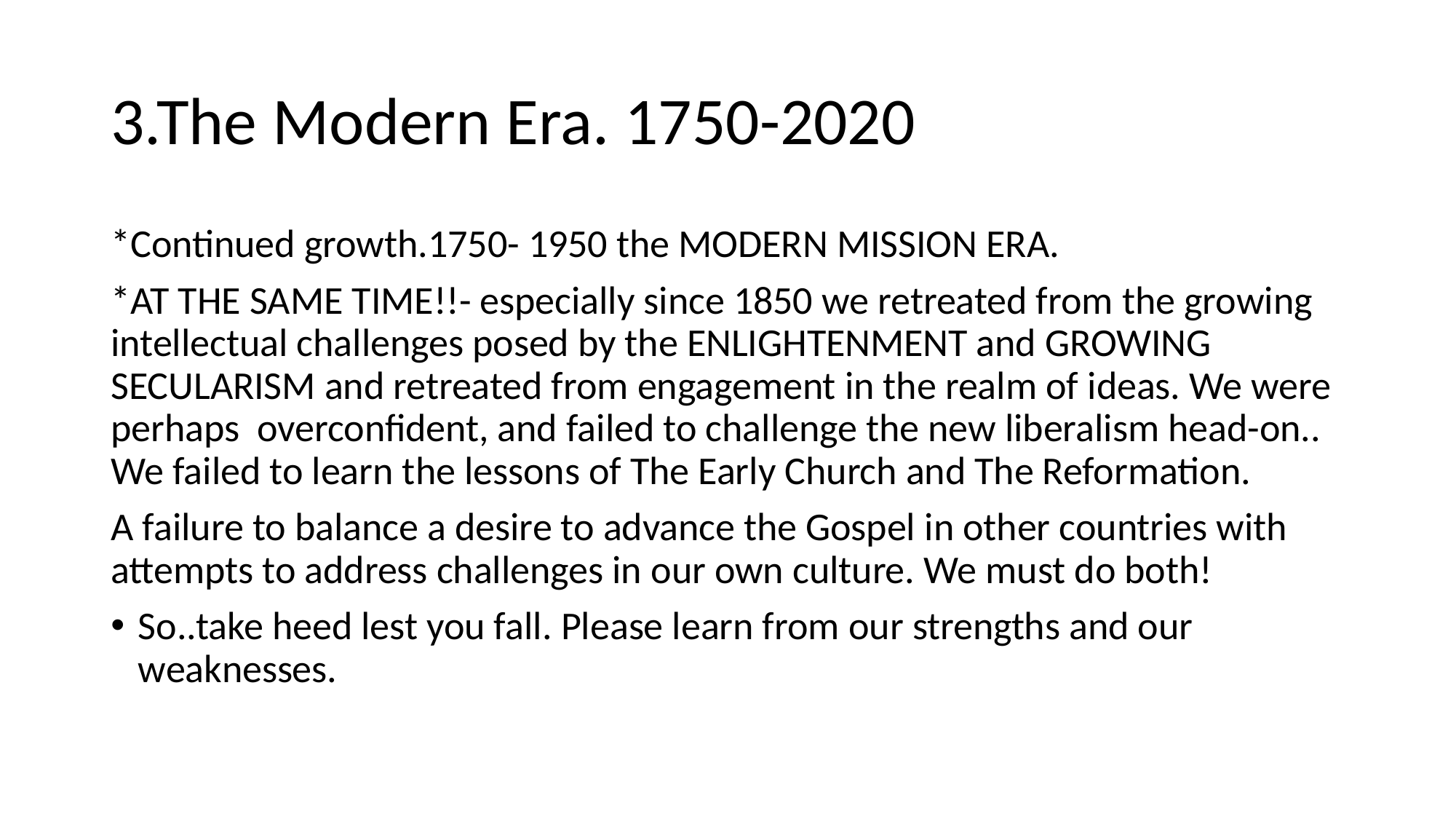

# 3.The Modern Era. 1750-2020
*Continued growth.1750- 1950 the MODERN MISSION ERA.
*AT THE SAME TIME!!- especially since 1850 we retreated from the growing intellectual challenges posed by the ENLIGHTENMENT and GROWING SECULARISM and retreated from engagement in the realm of ideas. We were perhaps  overconfident, and failed to challenge the new liberalism head-on.. We failed to learn the lessons of The Early Church and The Reformation.
A failure to balance a desire to advance the Gospel in other countries with attempts to address challenges in our own culture. We must do both!
So..take heed lest you fall. Please learn from our strengths and our weaknesses.